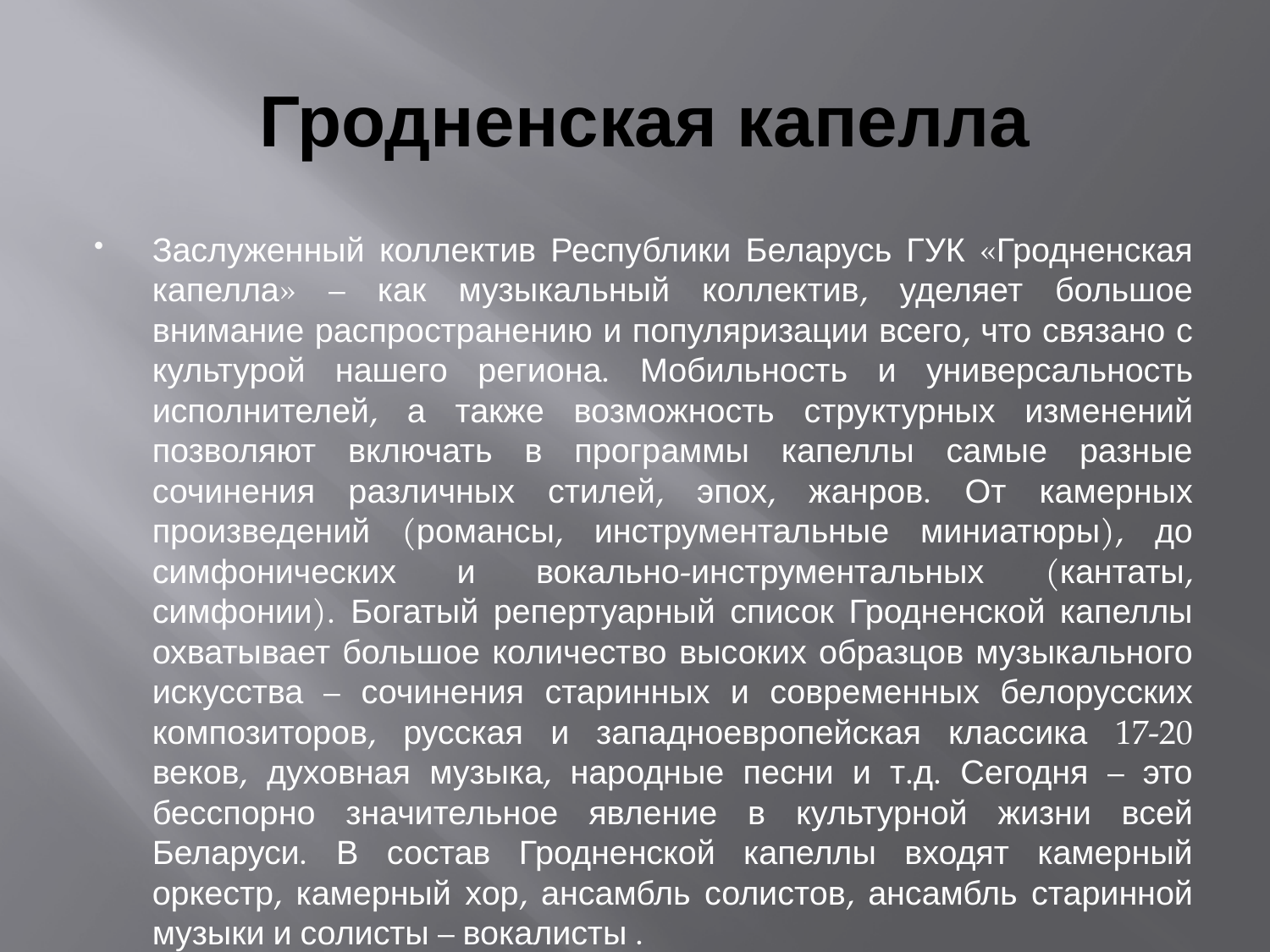

# Гродненская капелла
Заслуженный коллектив Республики Беларусь ГУК «Гродненская капелла» – как музыкальный коллектив, уделяет большое внимание распространению и популяризации всего, что связано с культурой нашего региона. Мобильность и универсальность исполнителей, а также возможность структурных изменений позволяют включать в программы капеллы самые разные сочинения различных стилей, эпох, жанров. От камерных произведений (романсы, инструментальные миниатюры), до симфонических и вокально-инструментальных (кантаты, симфонии). Богатый репертуарный список Гродненской капеллы охватывает большое количество высоких образцов музыкального искусства – сочинения старинных и современных белорусских композиторов, русская и западноевропейская классика 17-20 веков, духовная музыка, народные песни и т.д. Сегодня – это бесспорно значительное явление в культурной жизни всей Беларуси. В состав Гродненской капеллы входят камерный оркестр, камерный хор, ансамбль солистов, ансамбль старинной музыки и солисты – вокалисты .